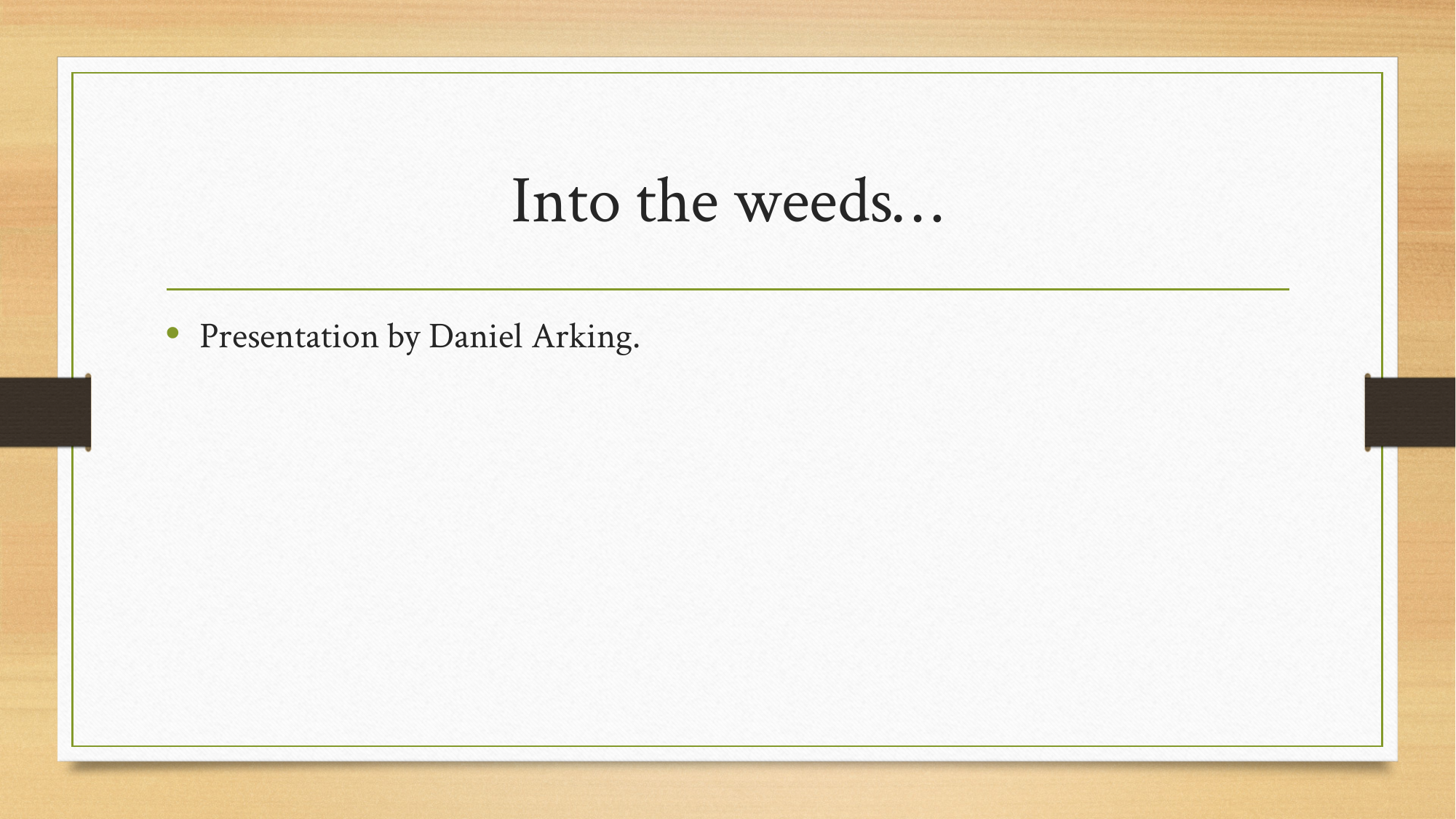

# Into the weeds…
Presentation by Daniel Arking.